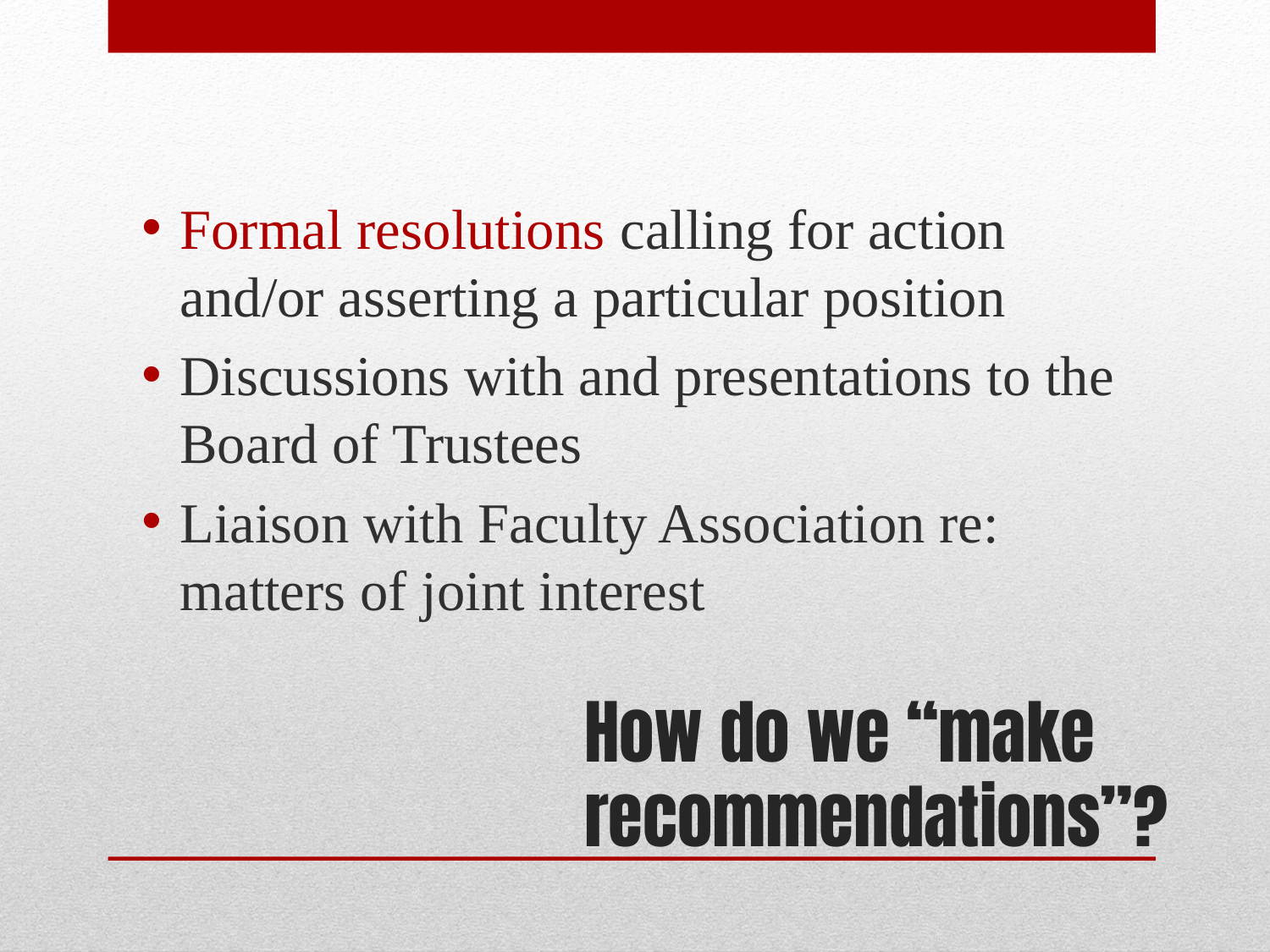

Formal resolutions calling for action and/or asserting a particular position
Discussions with and presentations to the Board of Trustees
Liaison with Faculty Association re: matters of joint interest
# How do we “make recommendations”?